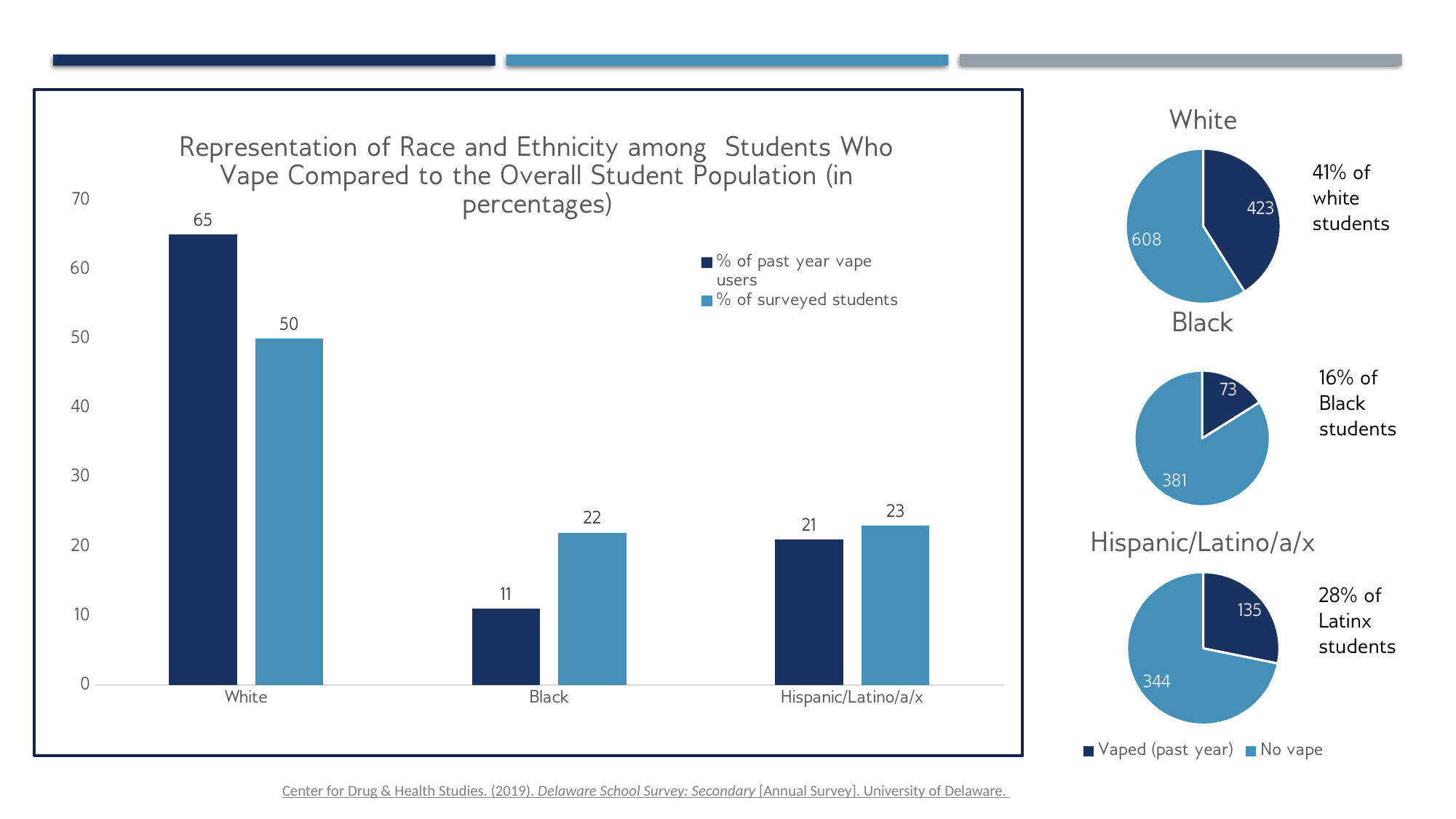

### Chart:

| Category | White |
|---|---|
| Vaped (past year) | 423.0 |
| No vape | 608.0 |

### Chart: Representation of Race and Ethnicity among  Students Who Vape Compared to the Overall Student Population (in percentages)

| Category | % of past year vape users | % of surveyed students |
|---|---|---|
| White | 65.0 | 50.0 |
| Black | 11.0 | 22.0 |
| Hispanic/Latino/a/x | 21.0 | 23.0 |
41% of white students

### Chart:

| Category | Black |
|---|---|
| Vaped (past year) | 73.0 |
| No vape  | 381.0 |
16% of Black students

### Chart:

| Category | Hispanic/Latino/a/x |
|---|---|
| Vaped (past year) | 135.0 |
| No vape | 344.0 |
28% of Latinx students
Center for Drug & Health Studies. (2019). Delaware School Survey: Secondary [Annual Survey]. University of Delaware.